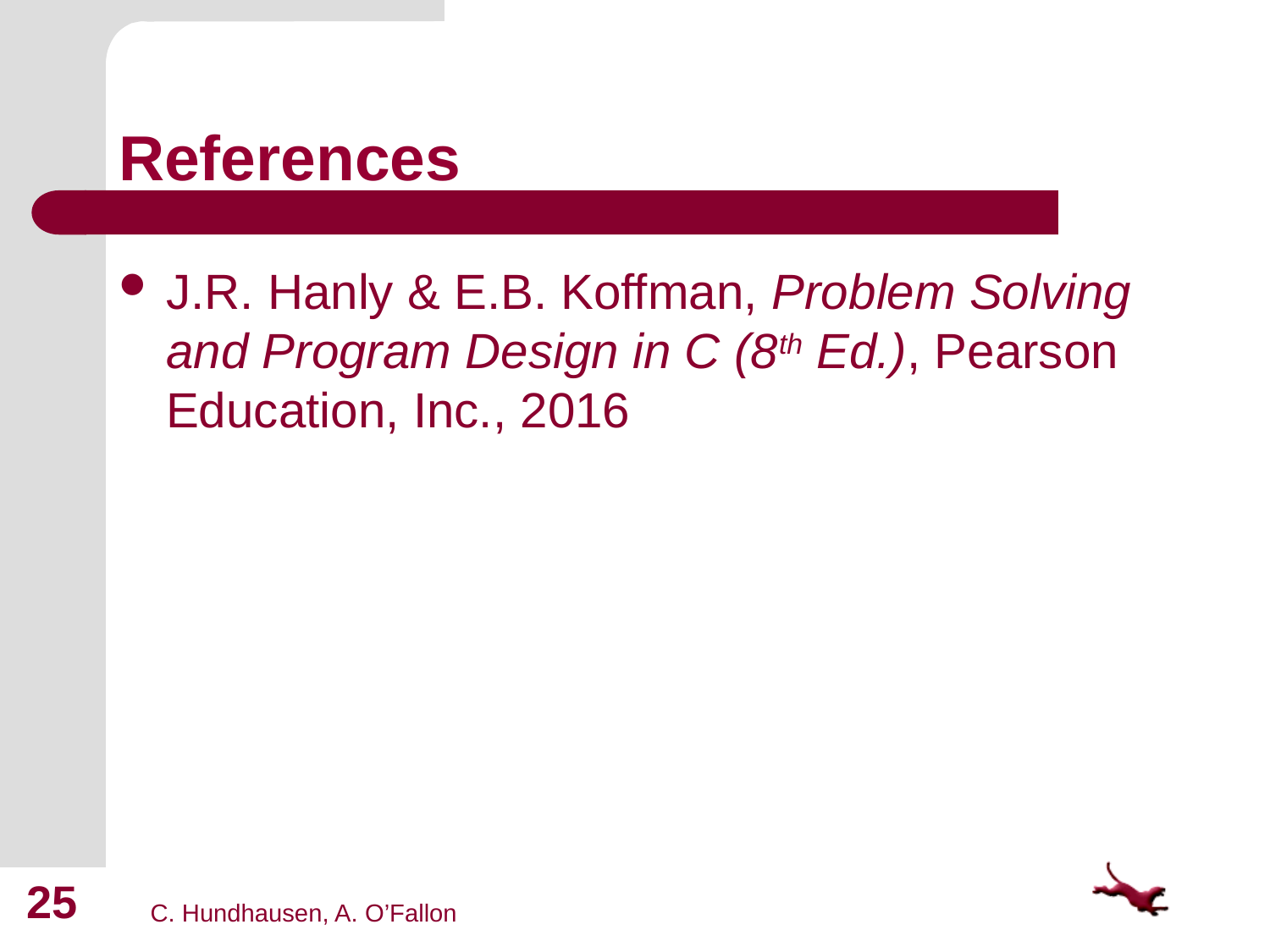

# References
J.R. Hanly & E.B. Koffman, Problem Solving and Program Design in C (8th Ed.), Pearson Education, Inc., 2016
25
C. Hundhausen, A. O’Fallon